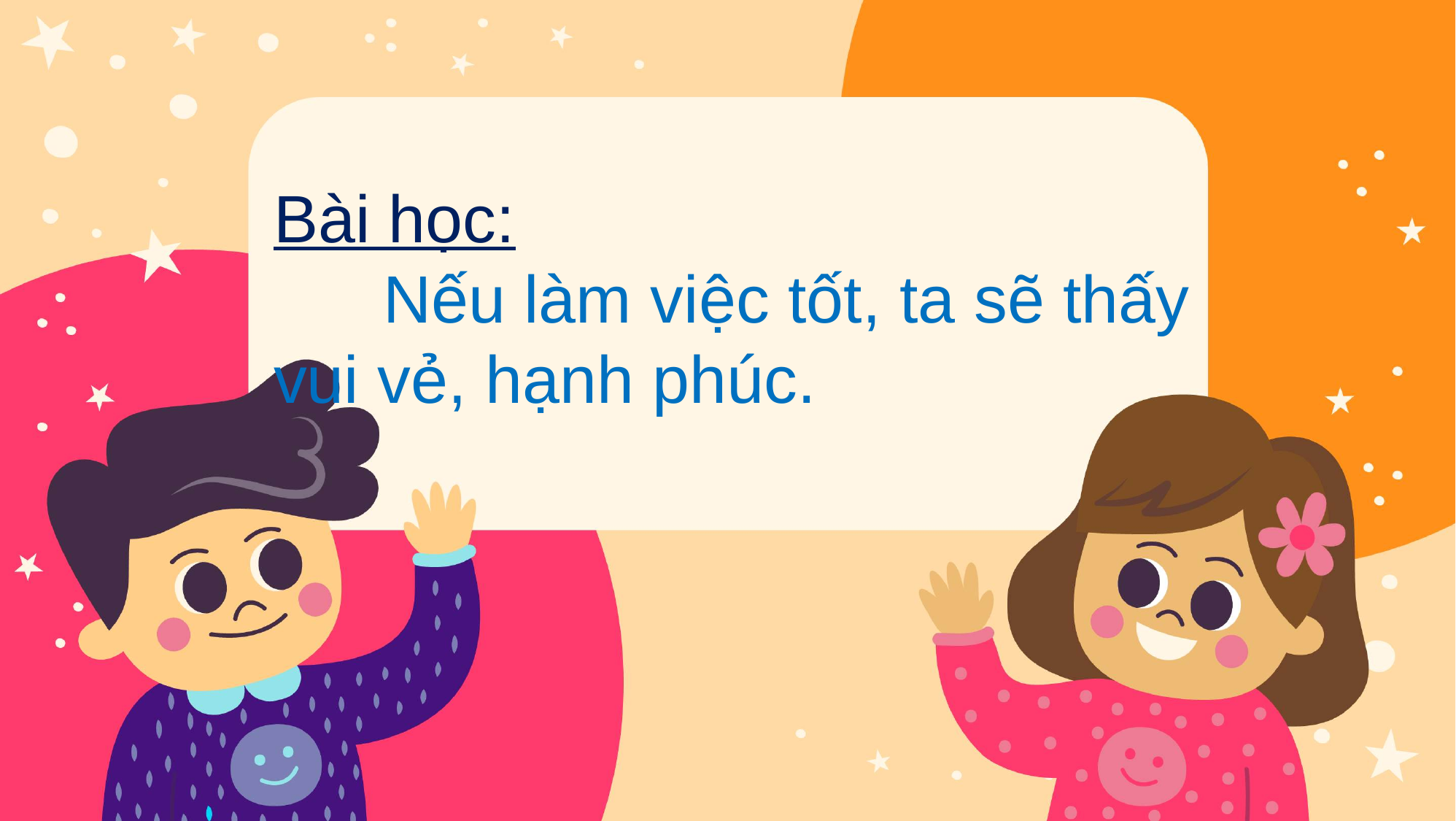

# Bài học: Nếu làm việc tốt, ta sẽ thấy vui vẻ, hạnh phúc.